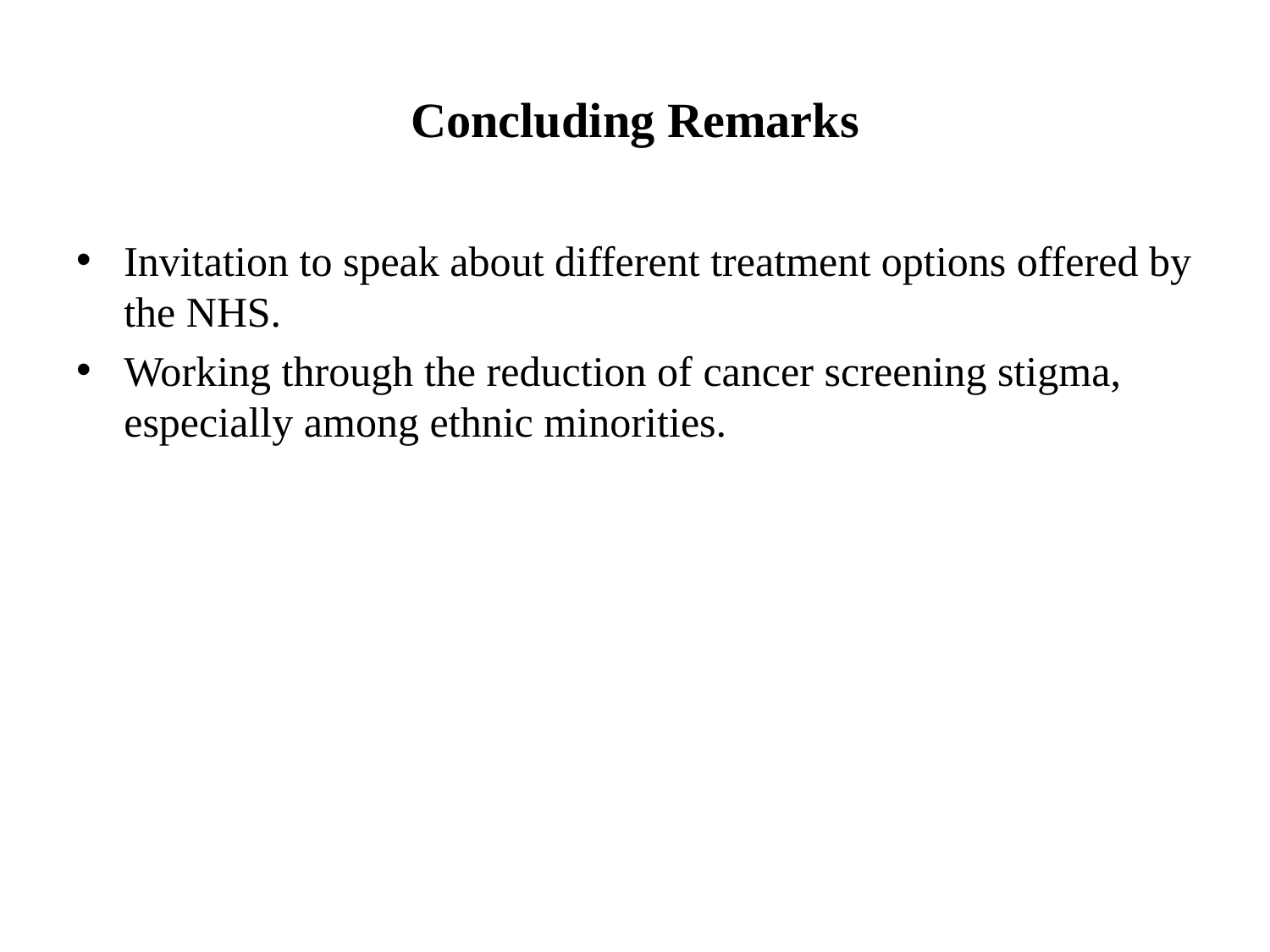

# Concluding Remarks

Invitation to speak about different treatment options offered by the NHS.
Working through the reduction of cancer screening stigma, especially among ethnic minorities.